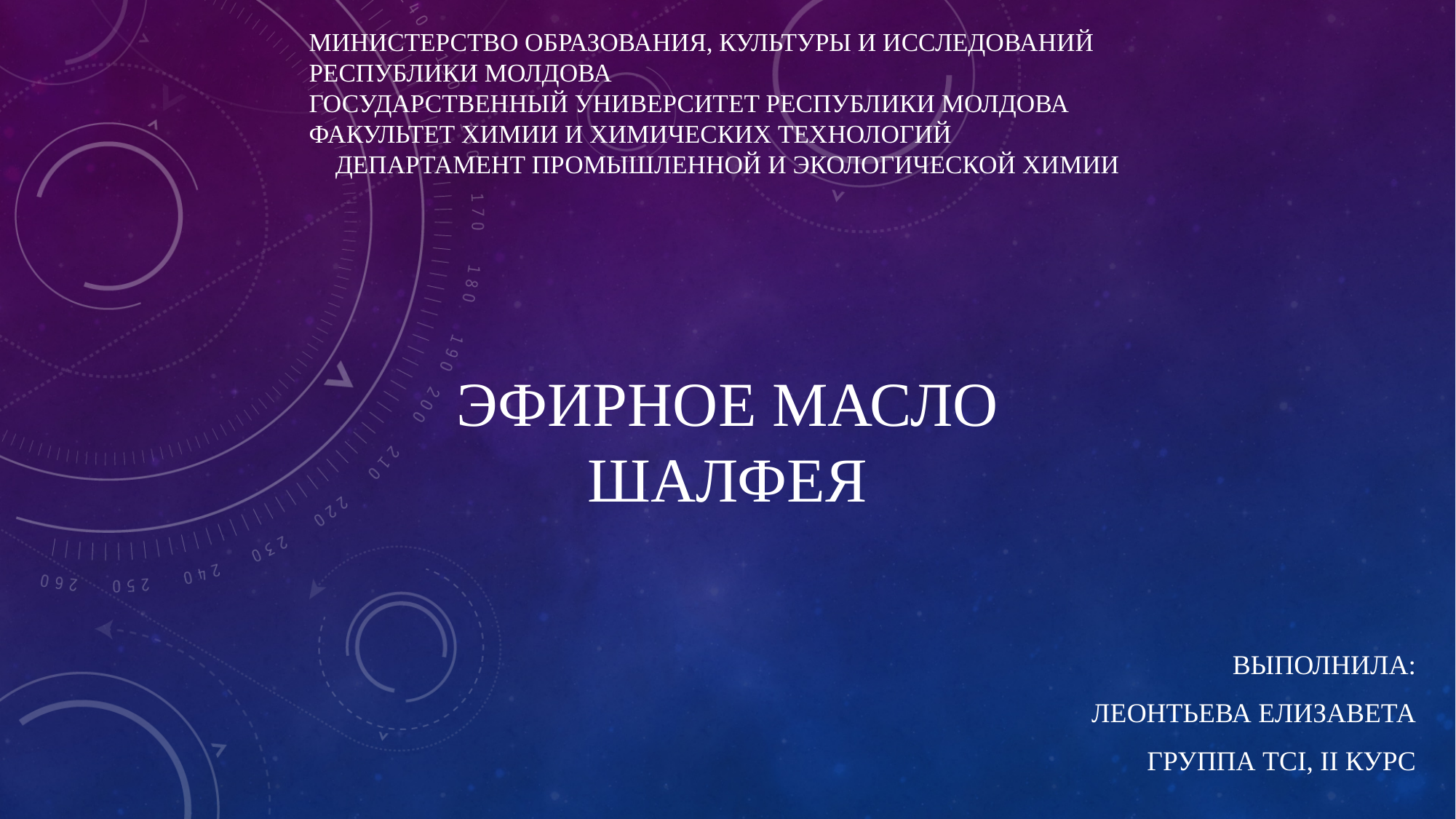

# МИНИСТЕРСТВО ОБРАЗОВАНИЯ, КУЛЬТУРЫ И ИССЛЕДОВАНИЙ Республики Молдова
ГОСУДАРСТВЕННЫЙ УНИВЕРСИТЕТ Республики Молдова
ФАКУЛЬТЕТ ХИМИИ И ХИМИЧЕСКИХ ТЕХНОЛОГИЙ
ДЕПАРТАМЕНТ ПРОМЫШЛЕННОЙ И ЭКОЛОГИЧЕСКОЙ ХИМИИ
ЭФИРНОЕ МАСЛО ШАЛФЕЯ
Выполнила:
Леонтьева Елизавета
 Группа TCI, II курс